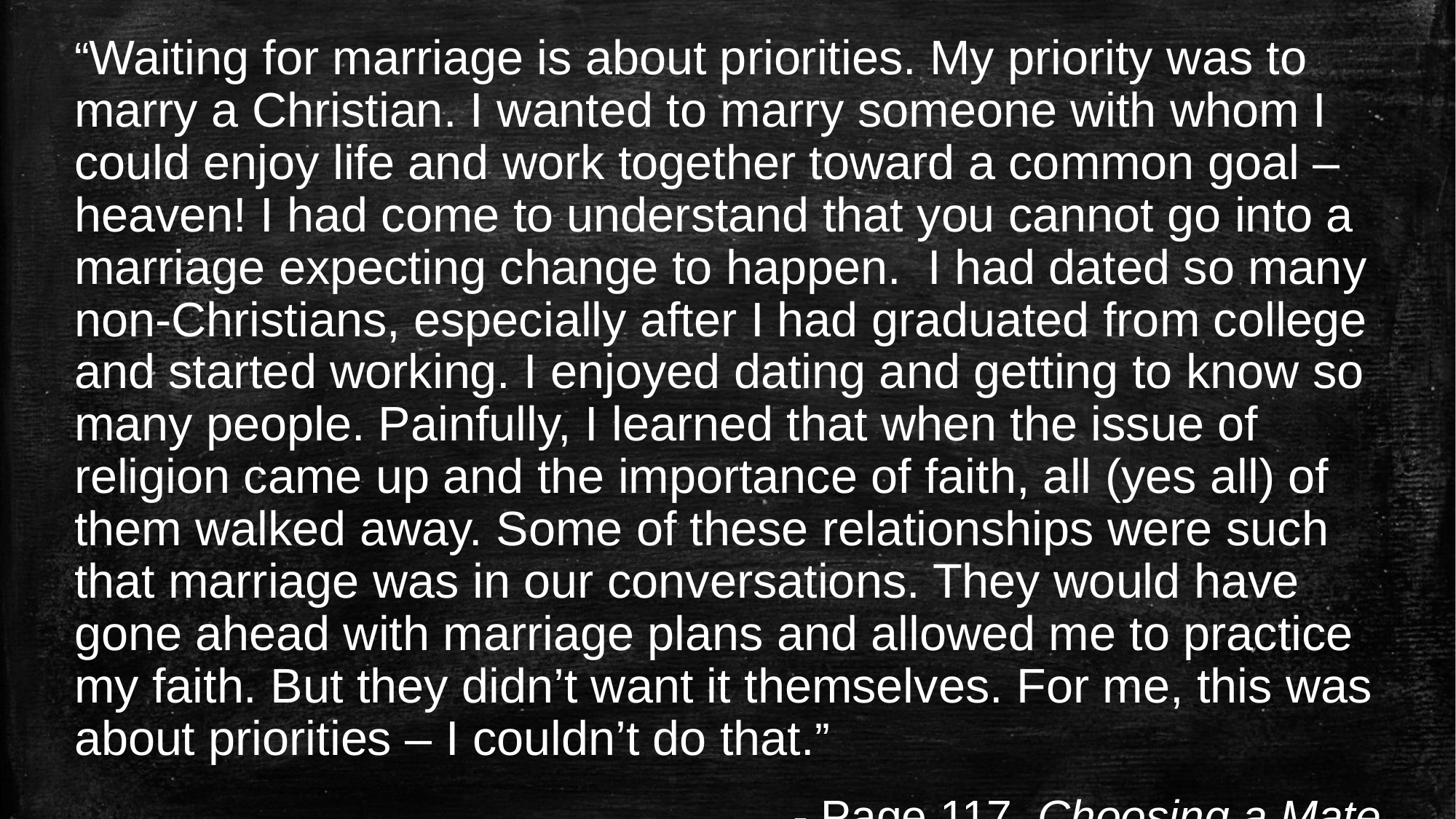

“Waiting for marriage is about priorities. My priority was to marry a Christian. I wanted to marry someone with whom I could enjoy life and work together toward a common goal – heaven! I had come to understand that you cannot go into a marriage expecting change to happen.  I had dated so many non-Christians, especially after I had graduated from college and started working. I enjoyed dating and getting to know so many people. Painfully, I learned that when the issue of religion came up and the importance of faith, all (yes all) of them walked away. Some of these relationships were such that marriage was in our conversations. They would have gone ahead with marriage plans and allowed me to practice my faith. But they didn’t want it themselves. For me, this was about priorities – I couldn’t do that.”
- Page 117, Choosing a Mate